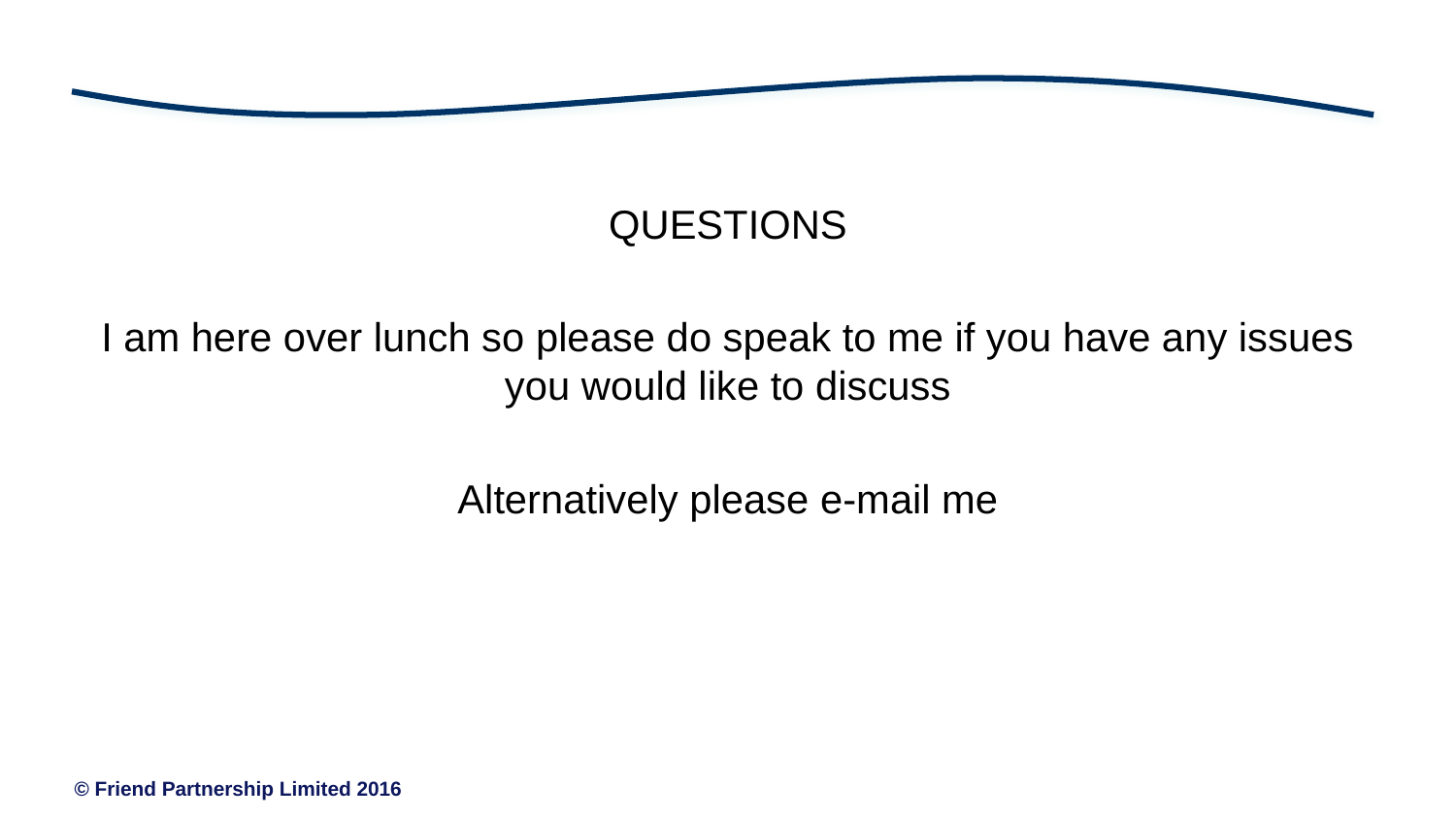

#
QUESTIONS

I am here over lunch so please do speak to me if you have any issues you would like to discuss

Alternatively please e-mail me